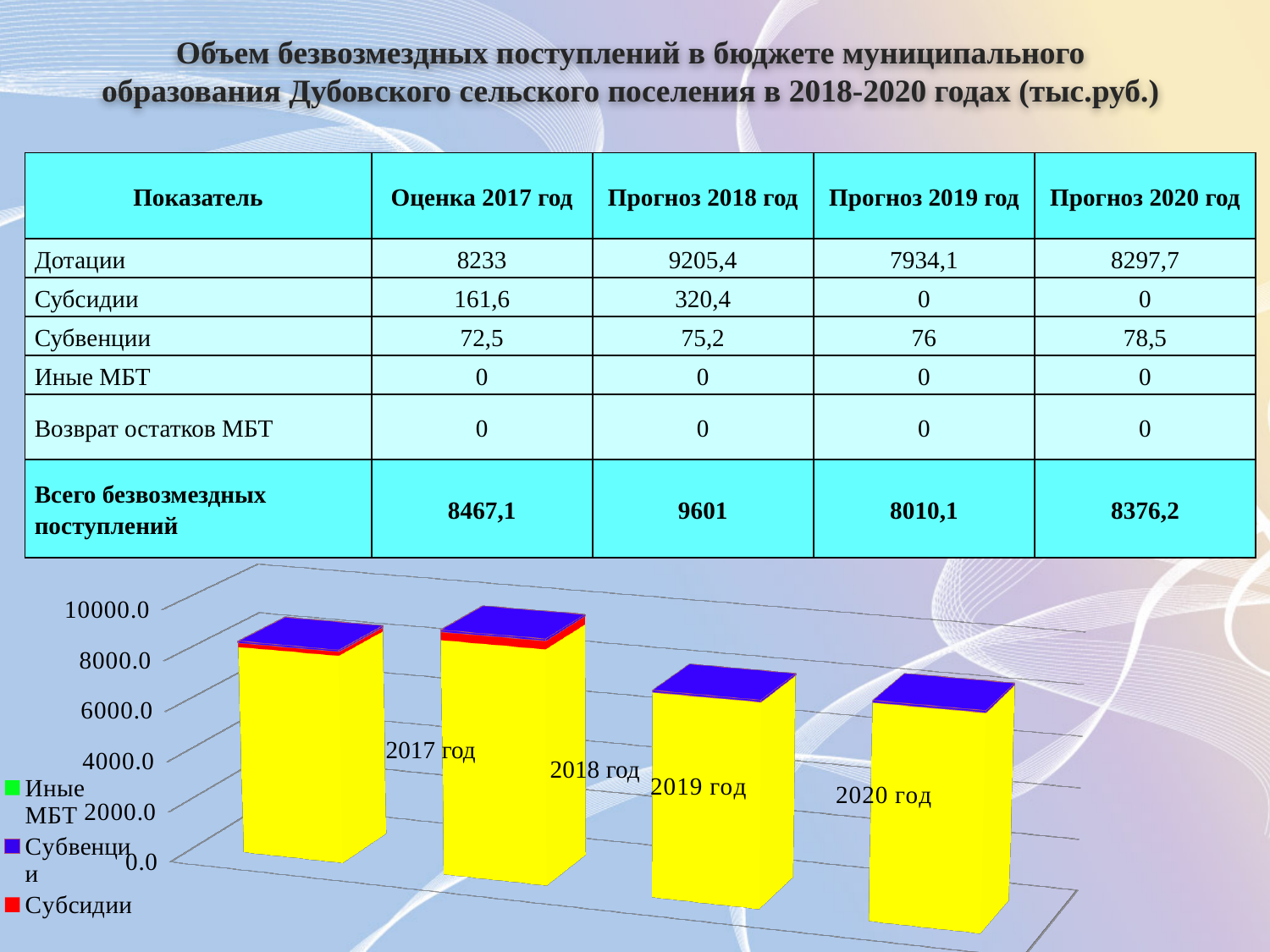

Объем безвозмездных поступлений в бюджете муниципального образования Дубовского сельского поселения в 2018-2020 годах (тыс.руб.)
| Показатель | Оценка 2017 год | Прогноз 2018 год | Прогноз 2019 год | Прогноз 2020 год |
| --- | --- | --- | --- | --- |
| Дотации | 8233 | 9205,4 | 7934,1 | 8297,7 |
| Субсидии | 161,6 | 320,4 | 0 | 0 |
| Субвенции | 72,5 | 75,2 | 76 | 78,5 |
| Иные МБТ | 0 | 0 | 0 | 0 |
| Возврат остатков МБТ | 0 | 0 | 0 | 0 |
| Всего безвозмездных поступлений | 8467,1 | 9601 | 8010,1 | 8376,2 |

[unsupported chart]

2017 год
2018 год